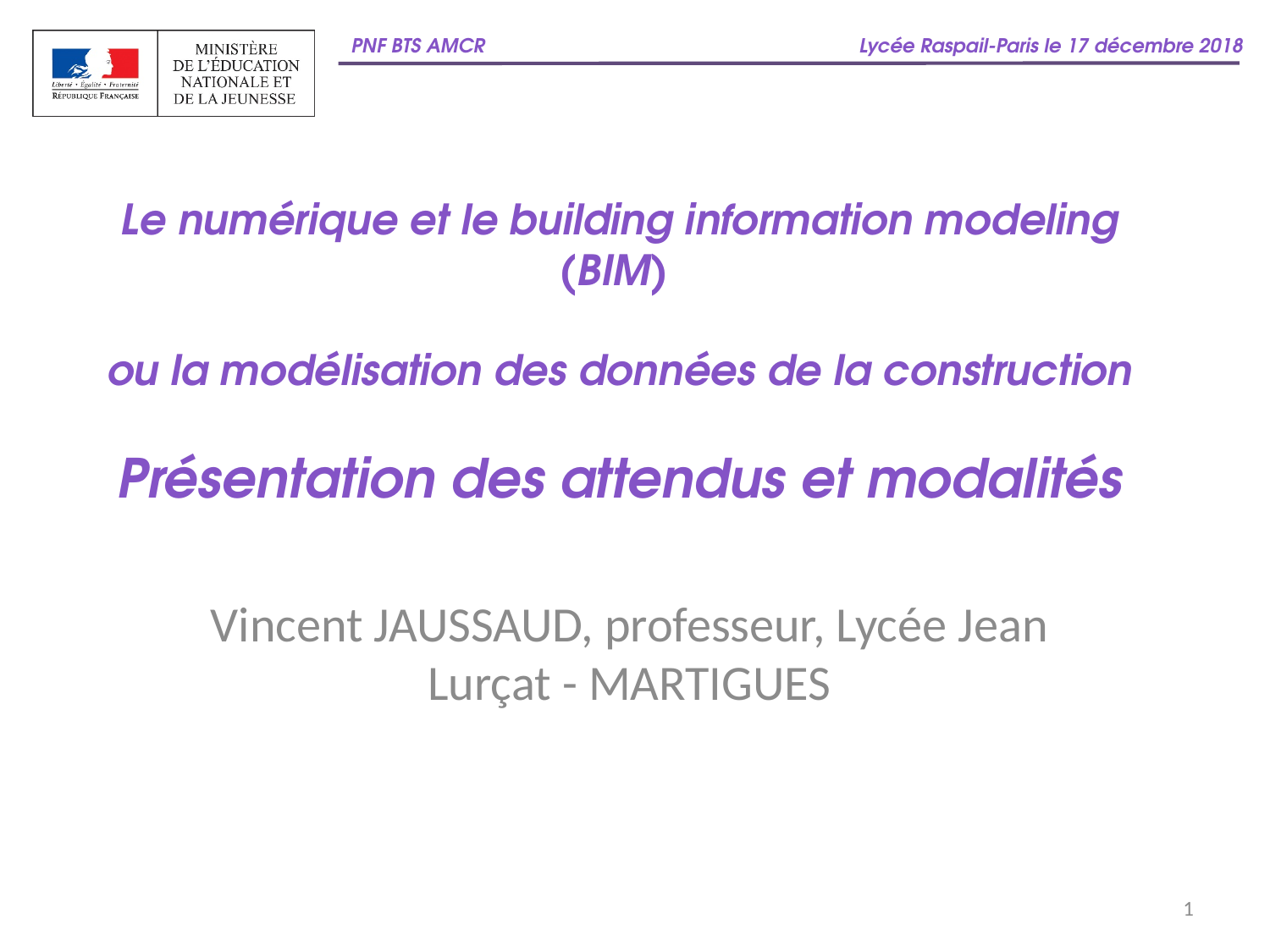

# Le numérique et le building information modeling (BIM) ou la modélisation des données de la construction Présentation des attendus et modalités
Vincent JAUSSAUD, professeur, Lycée Jean Lurçat - MARTIGUES
1